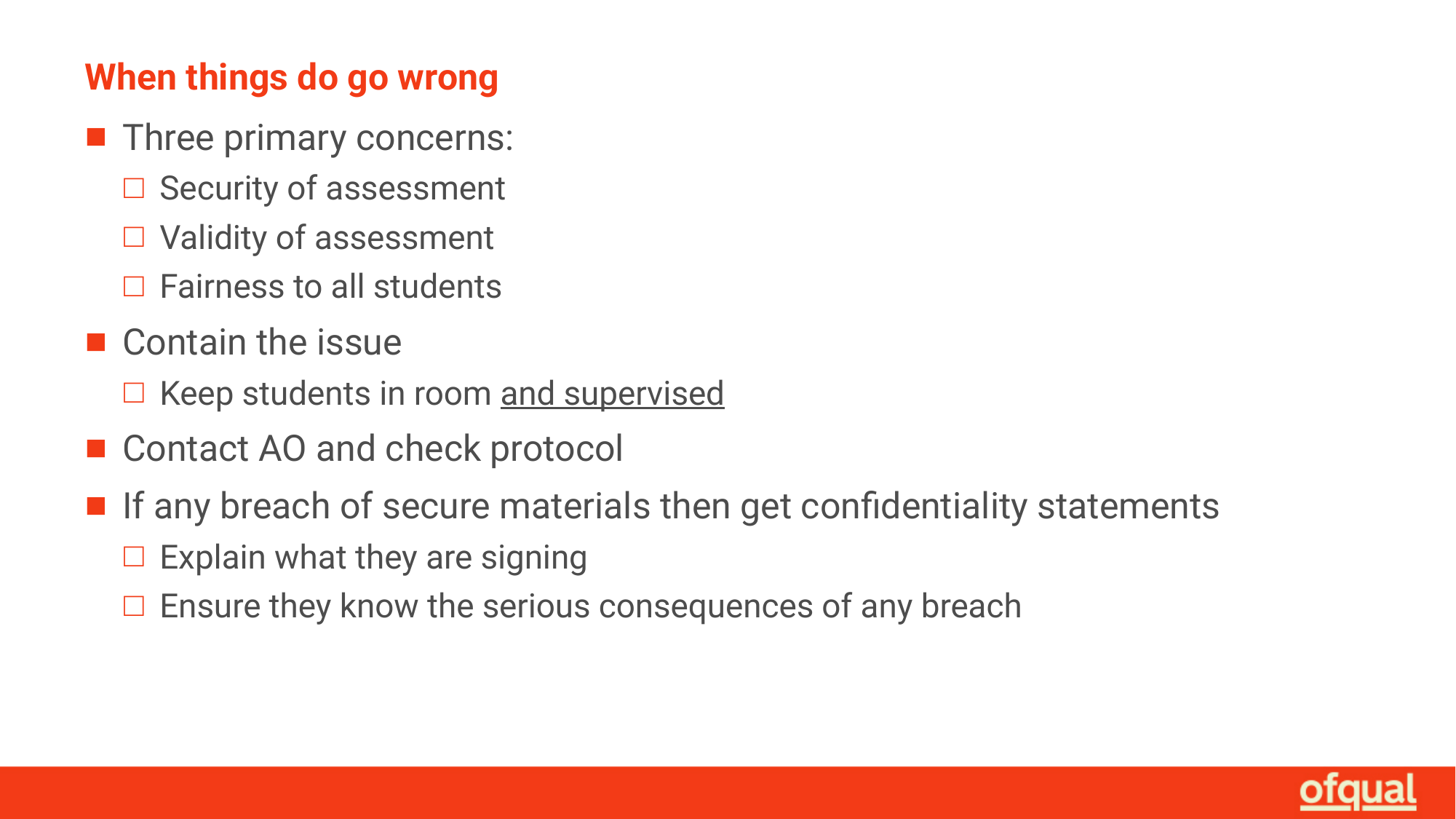

# When things do go wrong
Three primary concerns:
Security of assessment
Validity of assessment
Fairness to all students
Contain the issue
Keep students in room and supervised
Contact AO and check protocol
If any breach of secure materials then get confidentiality statements
Explain what they are signing
Ensure they know the serious consequences of any breach